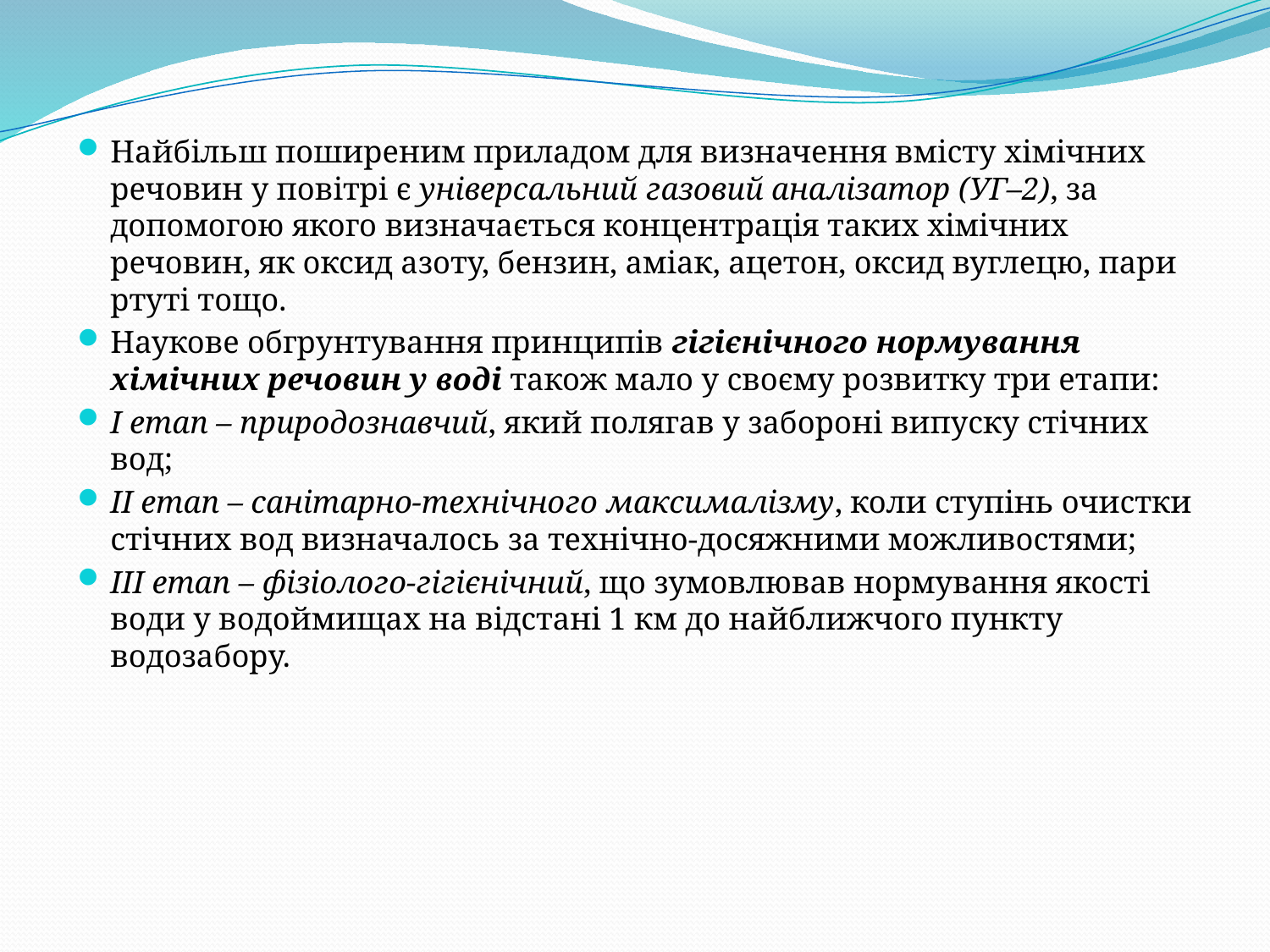

Найбільш поширеним приладом для визначення вмісту хімічних речовин у повітрі є універсальний газовий аналізатор (УГ–2), за допомогою якого визначається концентрація таких хімічних речовин, як оксид азоту, бензин, аміак, ацетон, оксид вуглецю, пари ртуті тощо.
Наукове обгрунтування принципів гігієнічного нормування хімічних речовин у воді також мало у своєму розвитку три етапи:
І етап – природознавчий, який полягав у забороні випуску стічних вод;
ІІ етап – санітарно-технічного максималізму, коли ступінь очистки стічних вод визначалось за технічно-досяжними можливостями;
ІІІ етап – фізіолого-гігієнічний, що зумовлював нормування якості води у водоймищах на відстані 1 км до найближчого пункту водозабору.